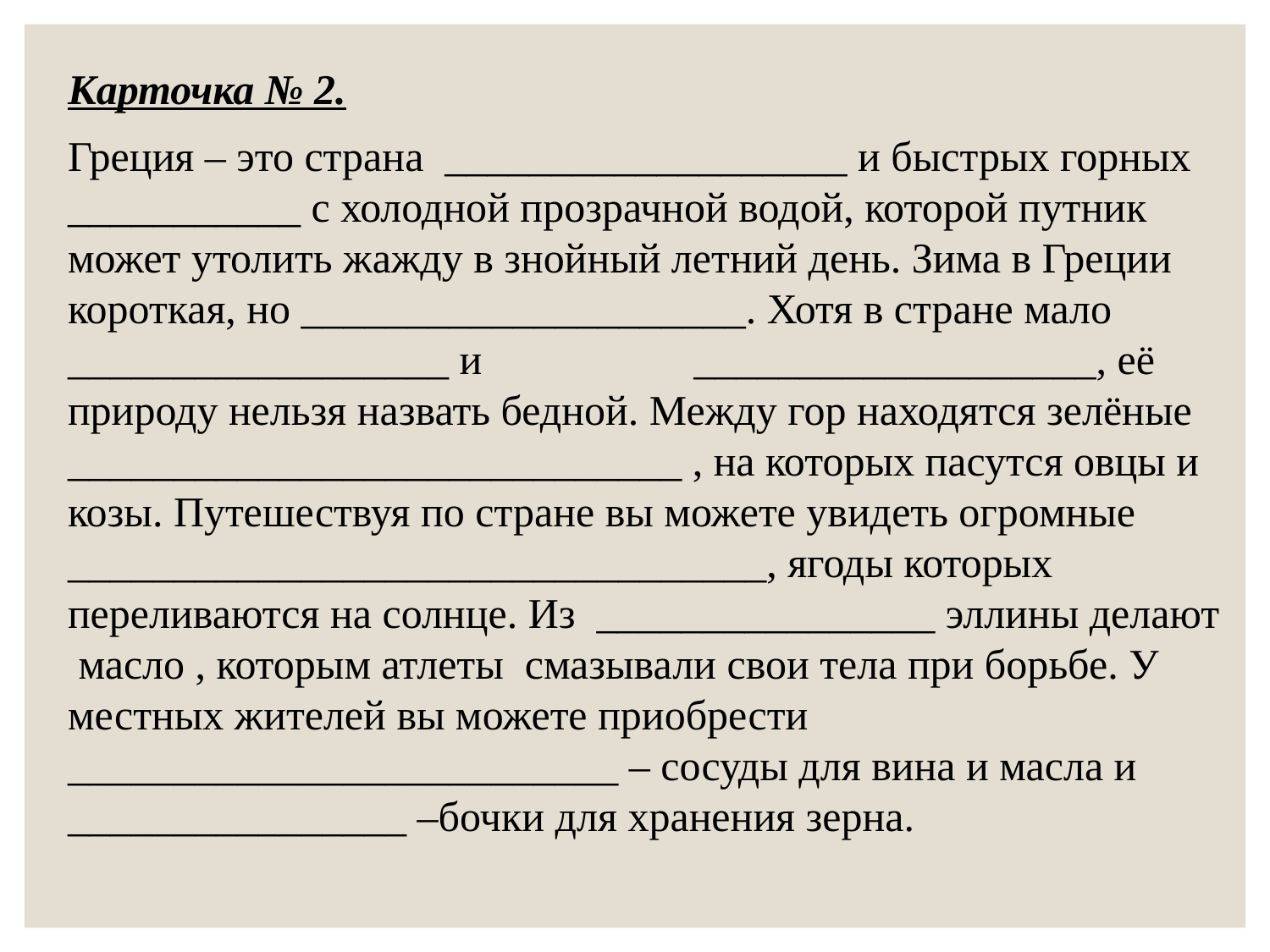

Карточка № 2.
Греция – это страна  ___________________ и быстрых горных ___________ с холодной прозрачной водой, которой путник может утолить жажду в знойный летний день. Зима в Греции короткая, но _____________________. Хотя в стране мало __________________ и                    ___________________, её природу нельзя назвать бедной. Между гор находятся зелёные _____________________________ , на которых пасутся овцы и козы. Путешествуя по стране вы можете увидеть огромные _________________________________, ягоды которых переливаются на солнце. Из  ________________ эллины делают  масло , которым атлеты  смазывали свои тела при борьбе. У местных жителей вы можете приобрести __________________________ – сосуды для вина и масла и ________________ –бочки для хранения зерна.